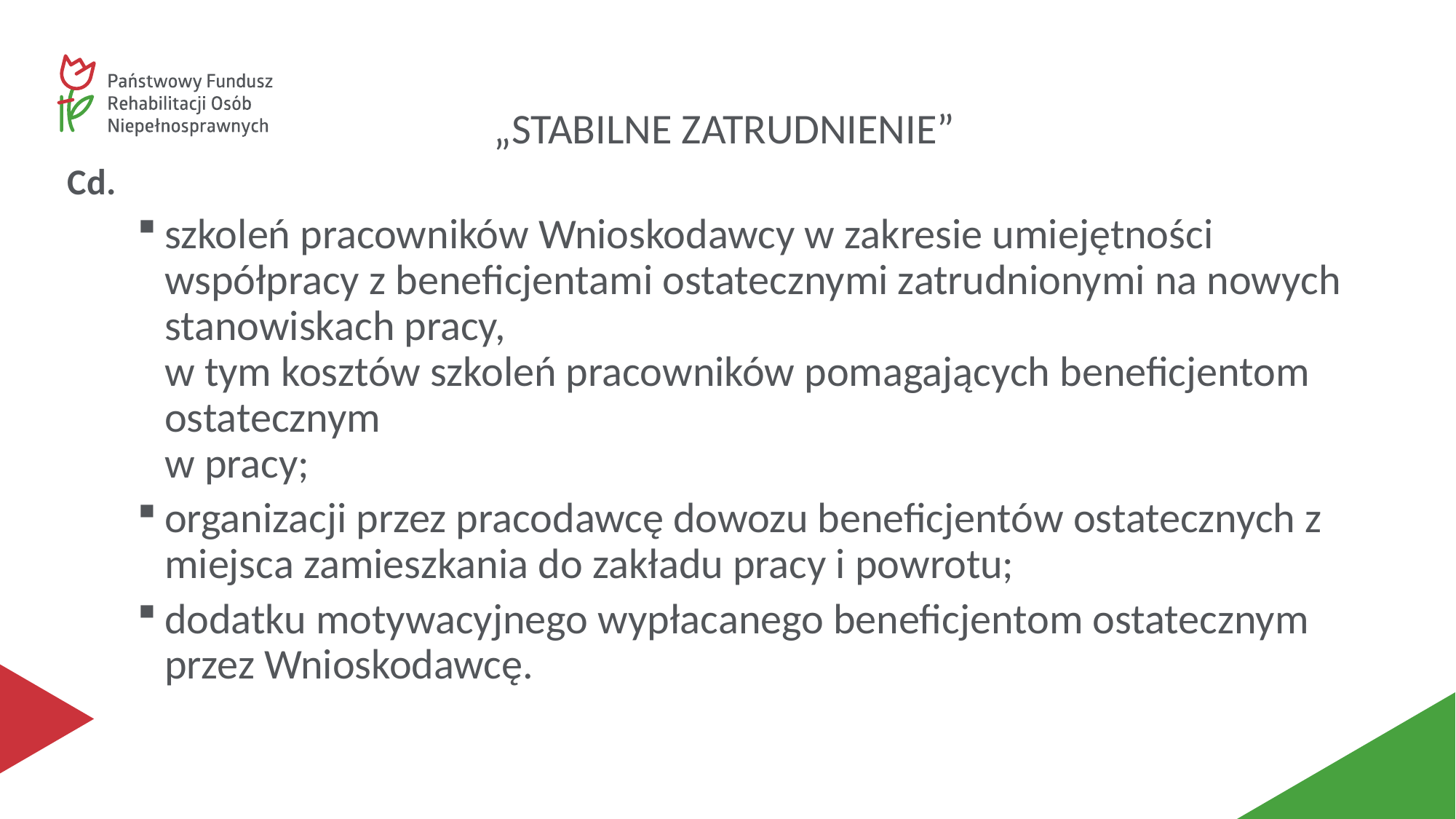

# „STABILNE ZATRUDNIENIE”
Cd.
szkoleń pracowników Wnioskodawcy w zakresie umiejętności współpracy z beneficjentami ostatecznymi zatrudnionymi na nowych stanowiskach pracy,
w tym kosztów szkoleń pracowników pomagających beneficjentom ostatecznym
w pracy;
organizacji przez pracodawcę dowozu beneficjentów ostatecznych z miejsca zamieszkania do zakładu pracy i powrotu;
dodatku motywacyjnego wypłacanego beneficjentom ostatecznym
przez Wnioskodawcę.